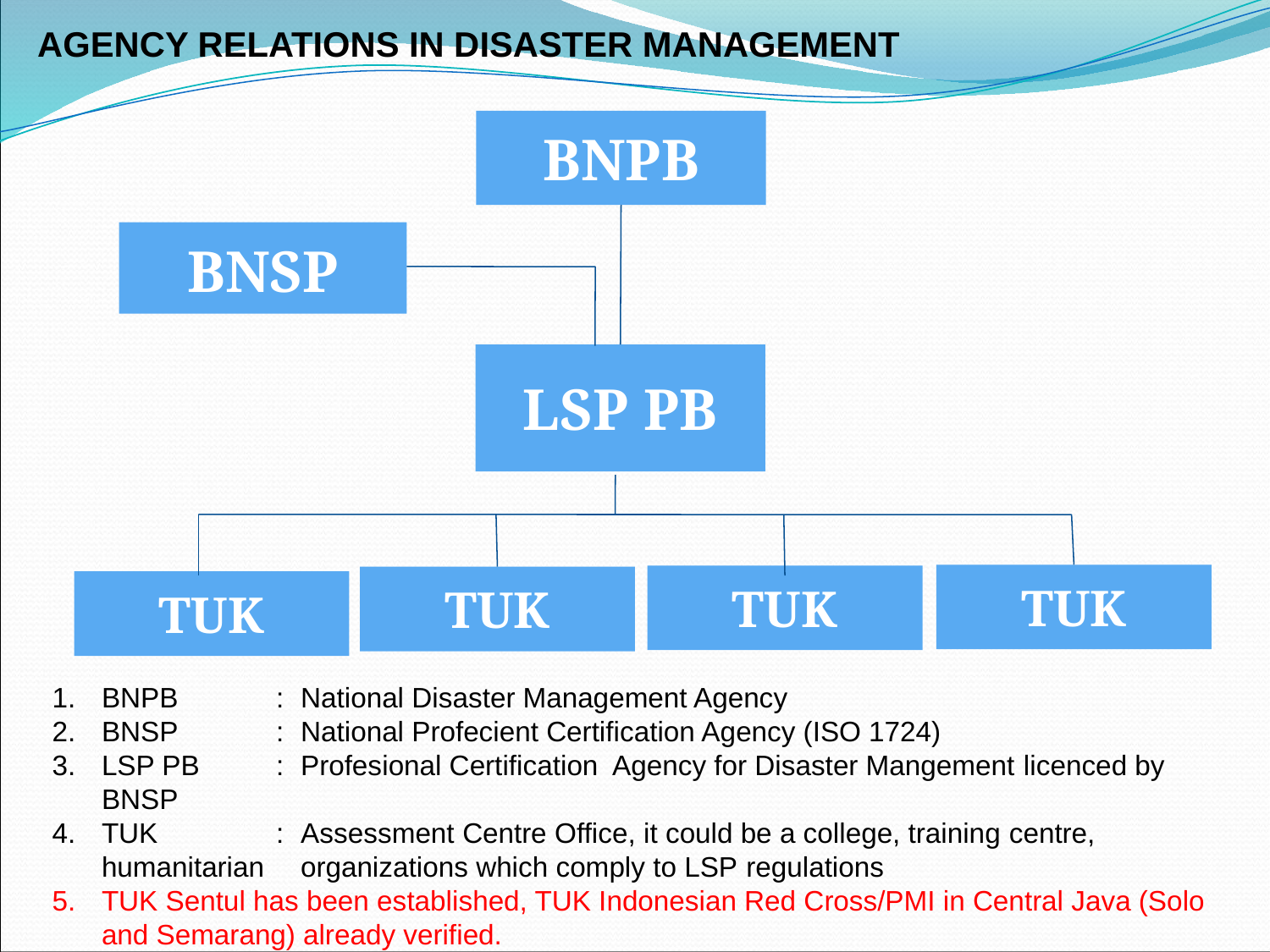

AGENCY RELATIONS IN DISASTER MANAGEMENT
BNPB

BNSP
LSP PB
TUK
TUK
TUK
TUK
BNPB	:	National Disaster Management Agency
BNSP	:	National Profecient Certification Agency (ISO 1724)
LSP PB	:	Profesional Certification  Agency for Disaster Mangement licenced by BNSP
TUK	:	Assessment Centre Office, it could be a college, training centre, humanitarian 		organizations which comply to LSP regulations
TUK Sentul has been established, TUK Indonesian Red Cross/PMI in Central Java (Solo and Semarang) already verified.